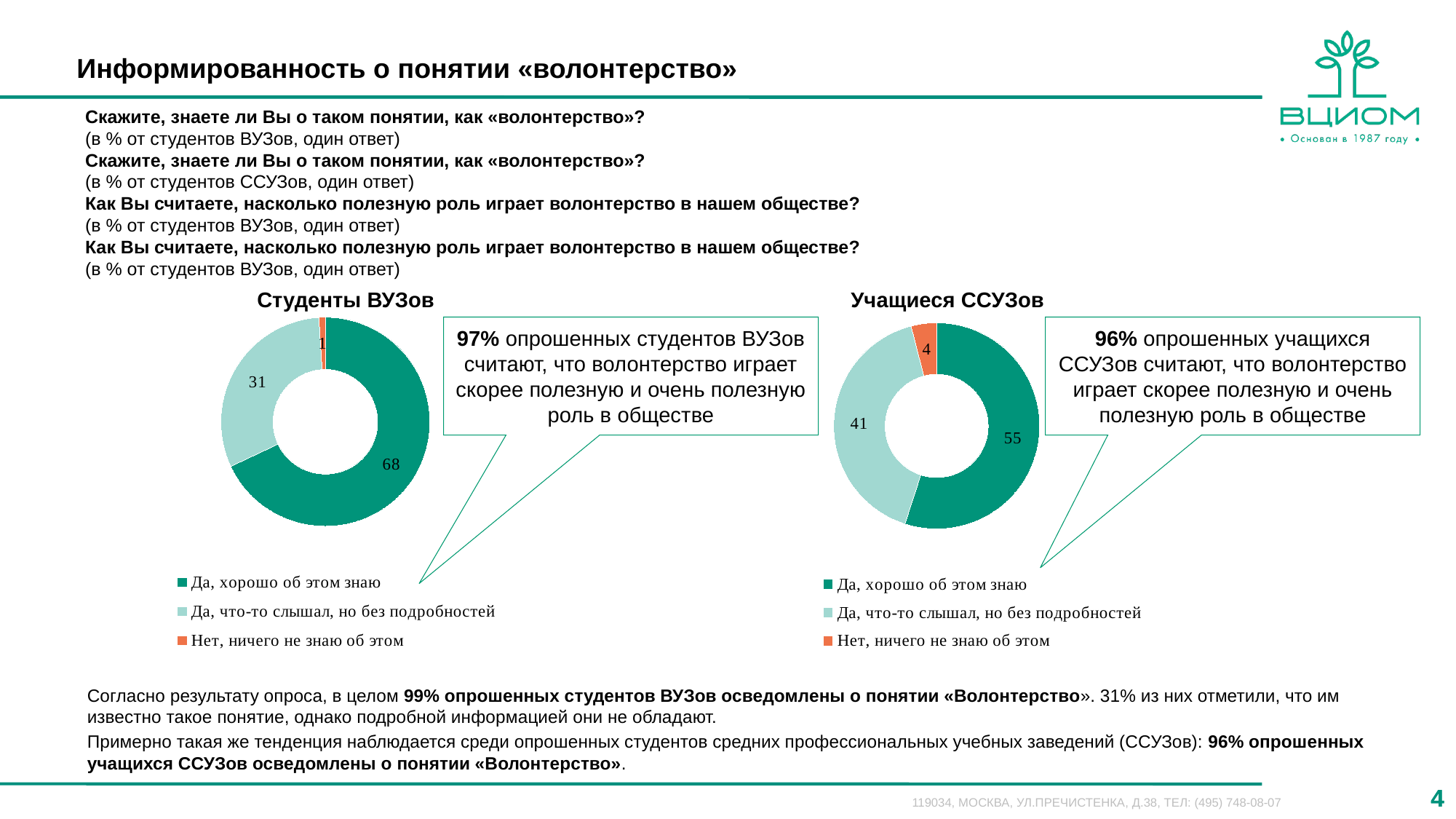

# Информированность о понятии «волонтерство»
Скажите, знаете ли Вы о таком понятии, как «волонтерство»?
(в % от студентов ВУЗов, один ответ)
Скажите, знаете ли Вы о таком понятии, как «волонтерство»?
(в % от студентов ССУЗов, один ответ)
Как Вы считаете, насколько полезную роль играет волонтерство в нашем обществе?
(в % от студентов ВУЗов, один ответ)
Как Вы считаете, насколько полезную роль играет волонтерство в нашем обществе?
(в % от студентов ВУЗов, один ответ)
Студенты ВУЗов
Учащиеся ССУЗов
97% опрошенных студентов ВУЗов считают, что волонтерство играет скорее полезную и очень полезную роль в обществе

### Chart

| Category | Отношение |
|---|---|
| Да, хорошо об этом знаю | 55.0 |
| Да, что-то слышал, но без подробностей | 41.0 |
| Нет, ничего не знаю об этом | 4.0 |
96% опрошенных учащихся ССУЗов считают, что волонтерство играет скорее полезную и очень полезную роль в обществе

### Chart

| Category | Отношение |
|---|---|
| Да, хорошо об этом знаю | 68.0 |
| Да, что-то слышал, но без подробностей | 31.0 |
| Нет, ничего не знаю об этом | 1.0 |
Согласно результату опроса, в целом 99% опрошенных студентов ВУЗов осведомлены о понятии «Волонтерство». 31% из них отметили, что им известно такое понятие, однако подробной информацией они не обладают.
Примерно такая же тенденция наблюдается среди опрошенных студентов средних профессиональных учебных заведений (ССУЗов): 96% опрошенных учащихся ССУЗов осведомлены о понятии «Волонтерство».